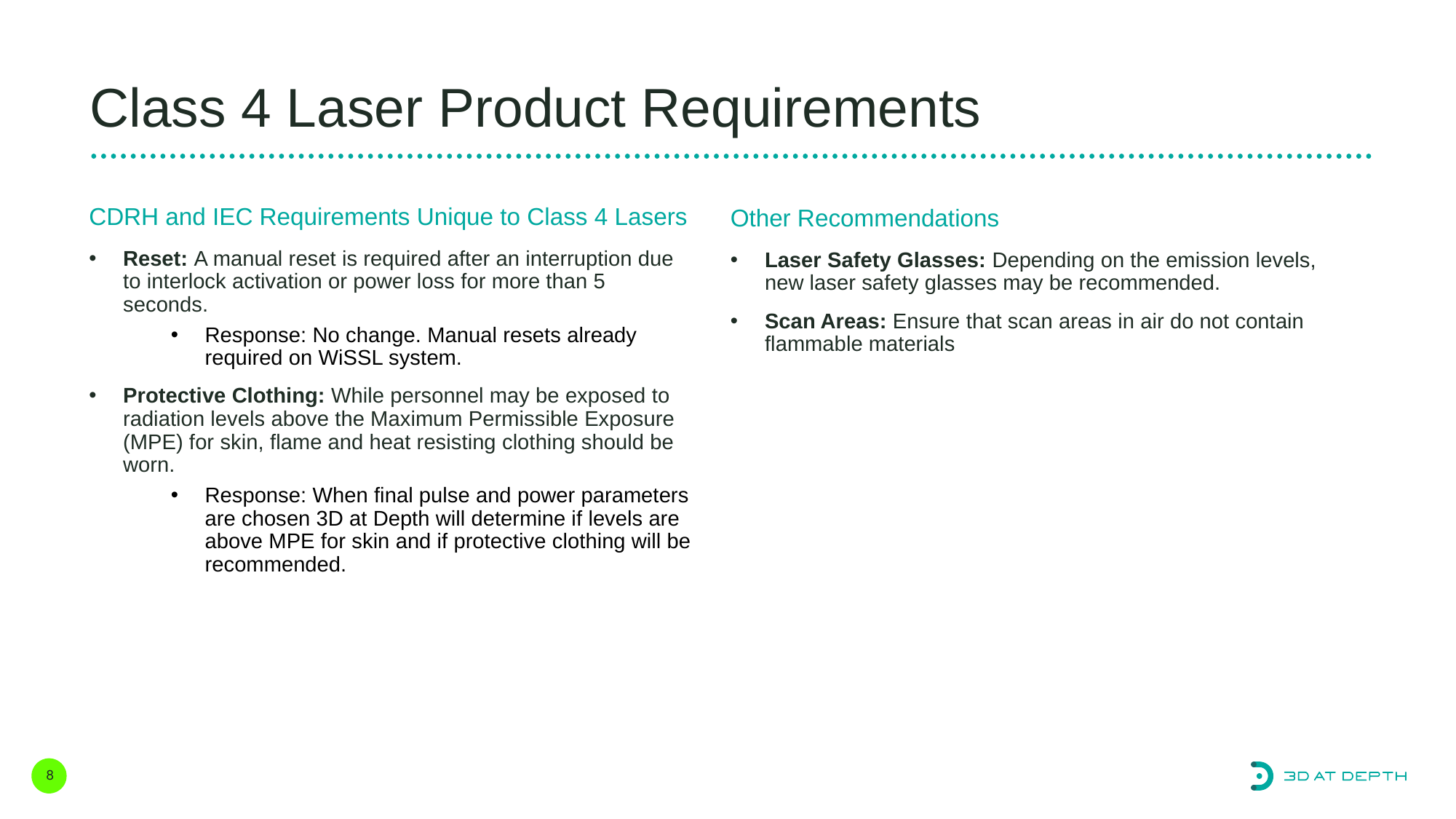

# Class 4 Laser Product Requirements
CDRH and IEC Requirements Unique to Class 4 Lasers
Other Recommendations
Reset: A manual reset is required after an interruption due to interlock activation or power loss for more than 5 seconds.
Response: No change. Manual resets already required on WiSSL system.
Protective Clothing: While personnel may be exposed to radiation levels above the Maximum Permissible Exposure (MPE) for skin, flame and heat resisting clothing should be worn.
Response: When final pulse and power parameters are chosen 3D at Depth will determine if levels are above MPE for skin and if protective clothing will be recommended.
Laser Safety Glasses: Depending on the emission levels, new laser safety glasses may be recommended.
Scan Areas: Ensure that scan areas in air do not contain flammable materials